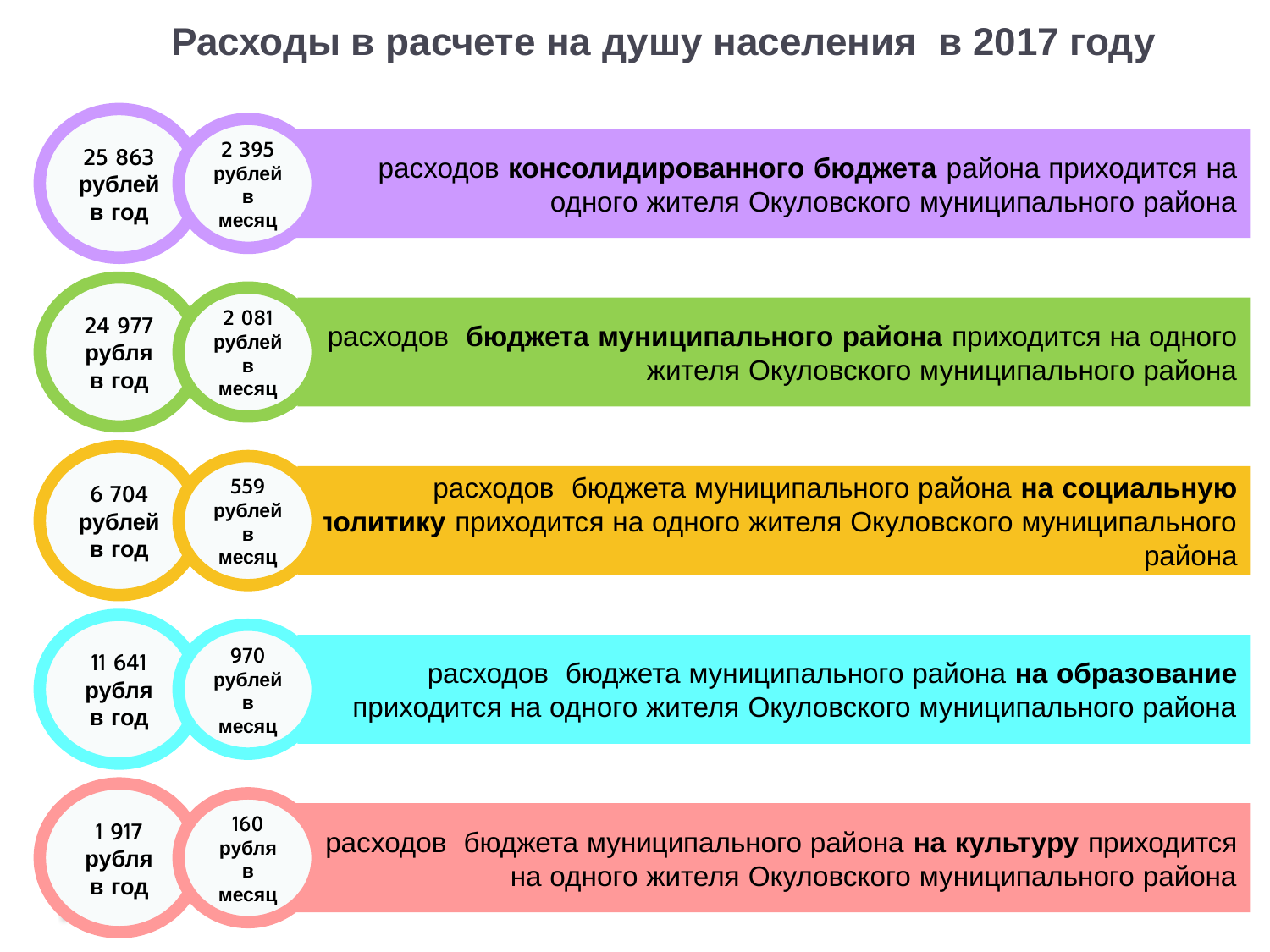

# Расходы в расчете на душу населения  в 2017 году

25 863 рублей в год
2 395 рублей в месяц
расходов консолидированного бюджета района приходится на одного жителя Окуловского муниципального района
24 977 рубля в год
2 081 рублей в месяц
расходов  бюджета муниципального района приходится на одного жителя Окуловского муниципального района
6 704 рублей в год
559 рублей в месяц
расходов  бюджета муниципального района на социальную политику приходится на одного жителя Окуловского муниципального района
11 641 рубля в год
970 рублей в месяц
расходов  бюджета муниципального района на образование приходится на одного жителя Окуловского муниципального района
1 917 рубля в год
160 рубля в месяц
расходов  бюджета муниципального района на культуру приходится на одного жителя Окуловского муниципального района